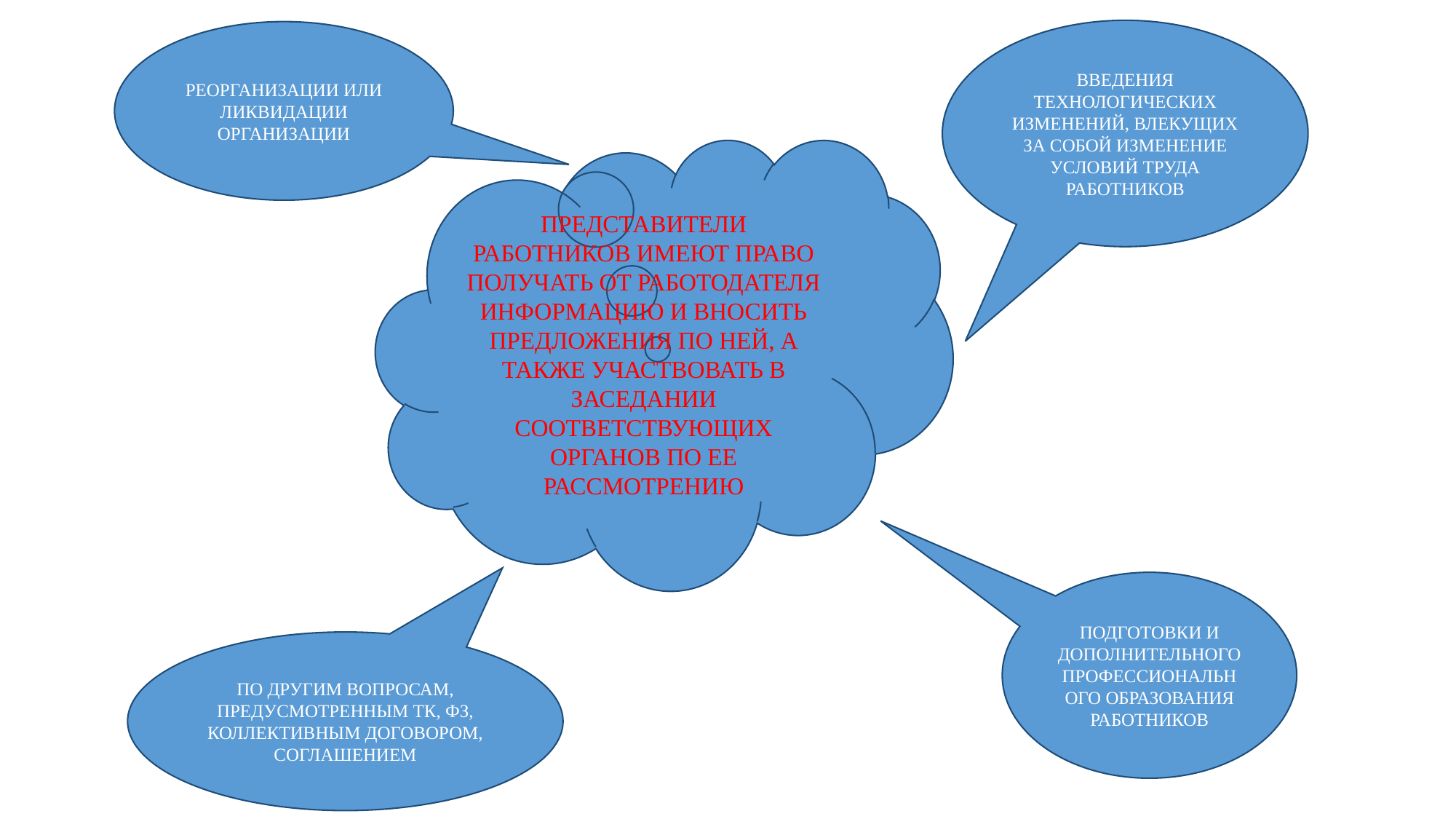

ВВЕДЕНИЯ ТЕХНОЛОГИЧЕСКИХ ИЗМЕНЕНИЙ, ВЛЕКУЩИХ ЗА СОБОЙ ИЗМЕНЕНИЕ УСЛОВИЙ ТРУДА РАБОТНИКОВ
РЕОРГАНИЗАЦИИ ИЛИ ЛИКВИДАЦИИ ОРГАНИЗАЦИИ
ПРЕДСТАВИТЕЛИ РАБОТНИКОВ ИМЕЮТ ПРАВО ПОЛУЧАТЬ ОТ РАБОТОДАТЕЛЯ ИНФОРМАЦИЮ И ВНОСИТЬ ПРЕДЛОЖЕНИЯ ПО НЕЙ, А ТАКЖЕ УЧАСТВОВАТЬ В ЗАСЕДАНИИ СООТВЕТСТВУЮЩИХ ОРГАНОВ ПО ЕЕ РАССМОТРЕНИЮ
ПОДГОТОВКИ И ДОПОЛНИТЕЛЬНОГО ПРОФЕССИОНАЛЬНОГО ОБРАЗОВАНИЯ РАБОТНИКОВ
ПО ДРУГИМ ВОПРОСАМ, ПРЕДУСМОТРЕННЫМ ТК, ФЗ, КОЛЛЕКТИВНЫМ ДОГОВОРОМ, СОГЛАШЕНИЕМ